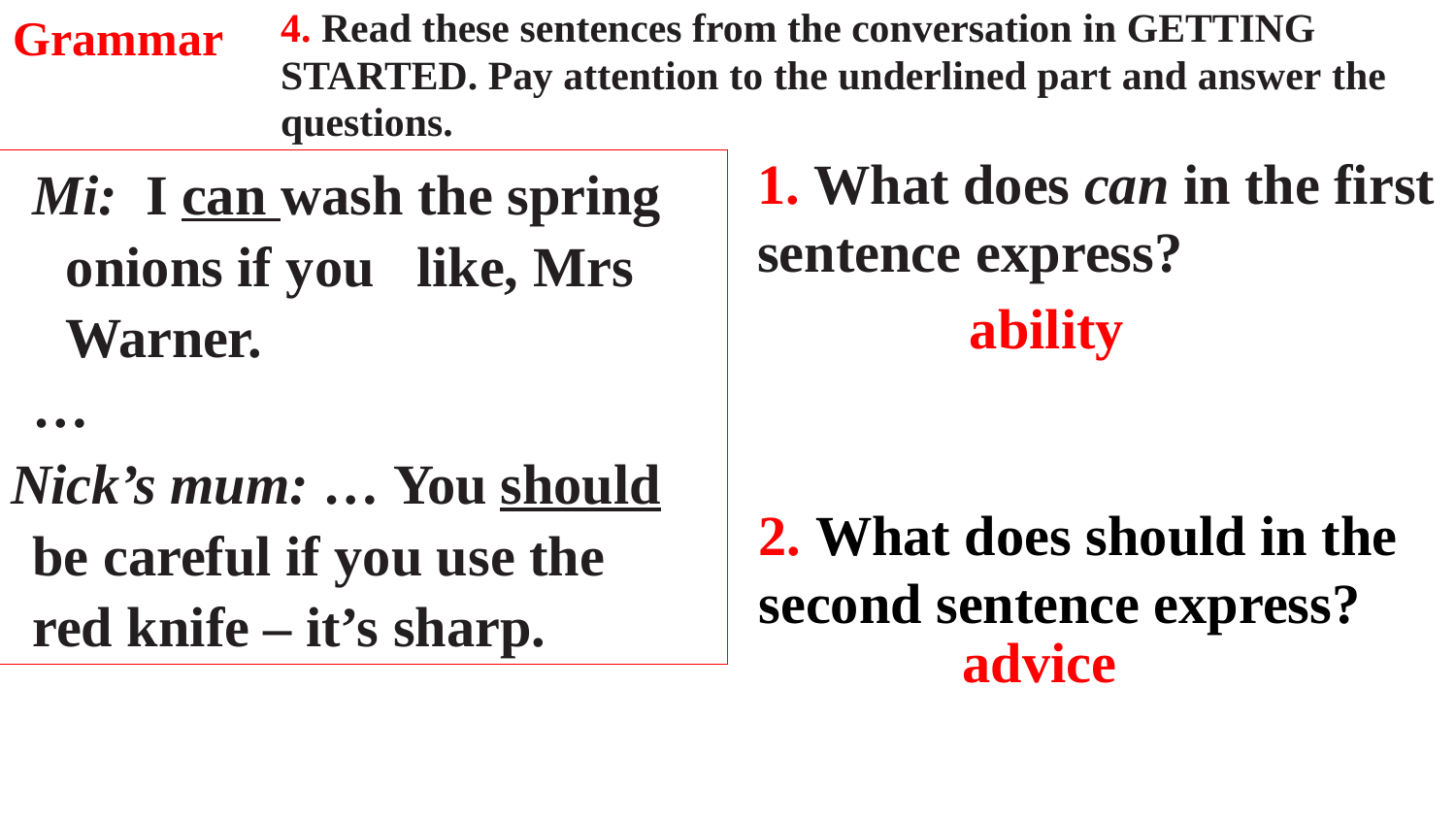

Grammar
4. Read these sentences from the conversation in GETTING STARTED. Pay attention to the underlined part and answer the questions.
1. What does can in the first
sentence express?
Mi:  I can wash the spring onions if you   like, Mrs Warner.
…
Nick’s mum: … You should be careful if you use the red knife – it’s sharp.
ability
2. What does should in the
second sentence express?
advice